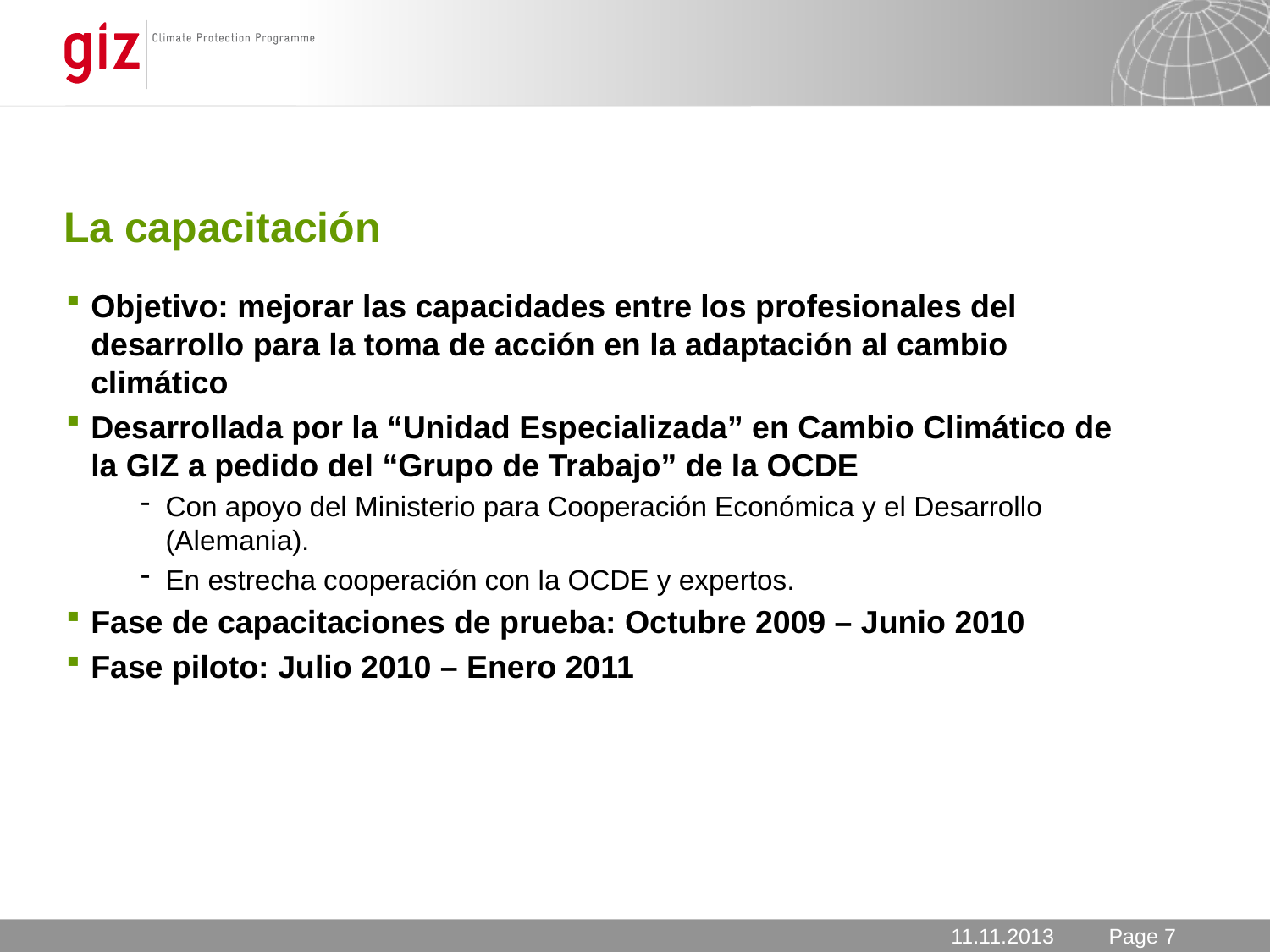

# La capacitación
Objetivo: mejorar las capacidades entre los profesionales del desarrollo para la toma de acción en la adaptación al cambio climático
Desarrollada por la “Unidad Especializada” en Cambio Climático de la GIZ a pedido del “Grupo de Trabajo” de la OCDE
Con apoyo del Ministerio para Cooperación Económica y el Desarrollo (Alemania).
En estrecha cooperación con la OCDE y expertos.
Fase de capacitaciones de prueba: Octubre 2009 – Junio 2010
Fase piloto: Julio 2010 – Enero 2011

11.11.2013